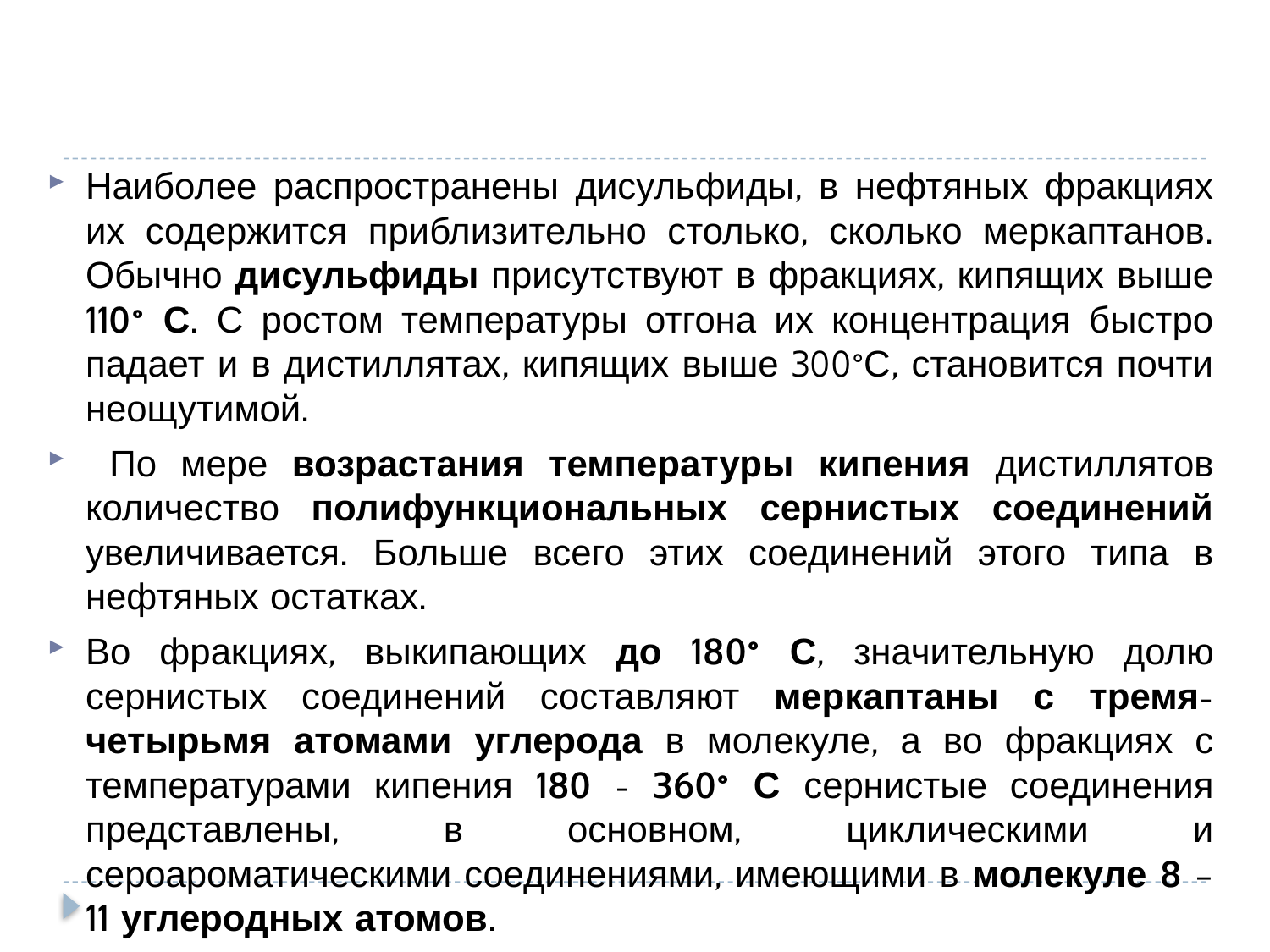

#
Наиболее распространены дисульфиды, в нефтяных фракциях их содержится приблизительно столько, сколько меркаптанов. Обычно дисульфиды присутствуют в фракциях, кипящих выше 110° С. С ростом температуры отгона их концентрация быстро падает и в дистиллятах, кипящих выше 300°С, становится почти неощутимой.
 По мере возрастания температуры кипения дистиллятов количество полифункциональных сернистых соединений увеличивается. Больше всего этих соединений этого типа в нефтяных остатках.
Во фракциях, выкипающих до 180° С, значительную долю сернистых соединений составляют меркаптаны с тремя-четырьмя атомами углерода в молекуле, а во фракциях с температурами кипения 180 - 360° С сернистые соединения представлены, в основном, циклическими и сероароматическими соединениями, имеющими в молекуле 8 – 11 углеродных атомов.